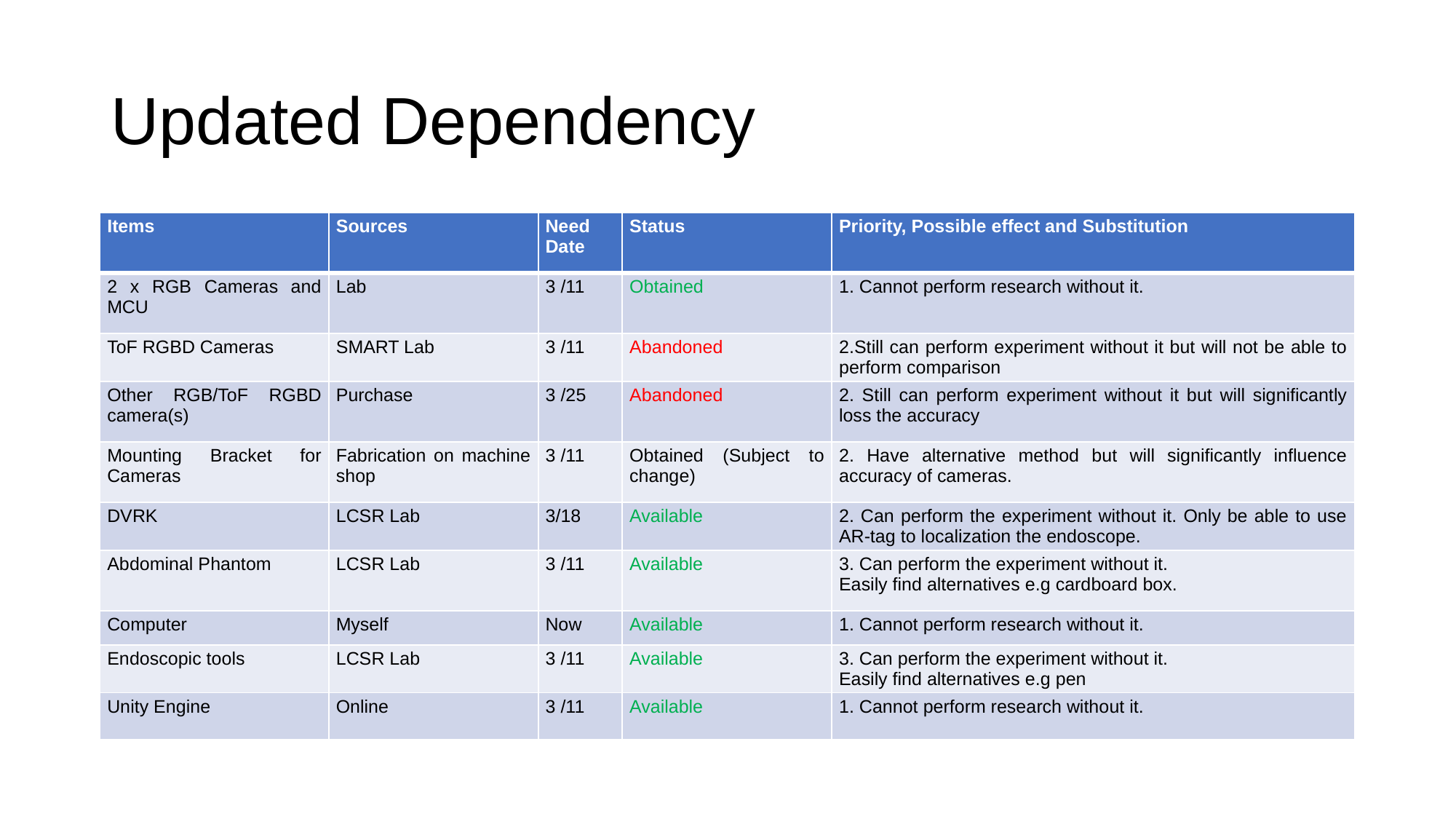

# Updated Dependency
| Items | Sources | Need Date | Status | Priority, Possible effect and Substitution |
| --- | --- | --- | --- | --- |
| 2 x RGB Cameras and MCU | Lab | 3 /11 | Obtained | 1. Cannot perform research without it. |
| ToF RGBD Cameras | SMART Lab | 3 /11 | Abandoned | 2.Still can perform experiment without it but will not be able to perform comparison |
| Other RGB/ToF RGBD camera(s) | Purchase | 3 /25 | Abandoned | 2. Still can perform experiment without it but will significantly loss the accuracy |
| Mounting Bracket for Cameras | Fabrication on machine shop | 3 /11 | Obtained (Subject to change) | 2. Have alternative method but will significantly influence accuracy of cameras. |
| DVRK | LCSR Lab | 3/18 | Available | 2. Can perform the experiment without it. Only be able to use AR-tag to localization the endoscope. |
| Abdominal Phantom | LCSR Lab | 3 /11 | Available | 3. Can perform the experiment without it. Easily find alternatives e.g cardboard box. |
| Computer | Myself | Now | Available | 1. Cannot perform research without it. |
| Endoscopic tools | LCSR Lab | 3 /11 | Available | 3. Can perform the experiment without it. Easily find alternatives e.g pen |
| Unity Engine | Online | 3 /11 | Available | 1. Cannot perform research without it. |